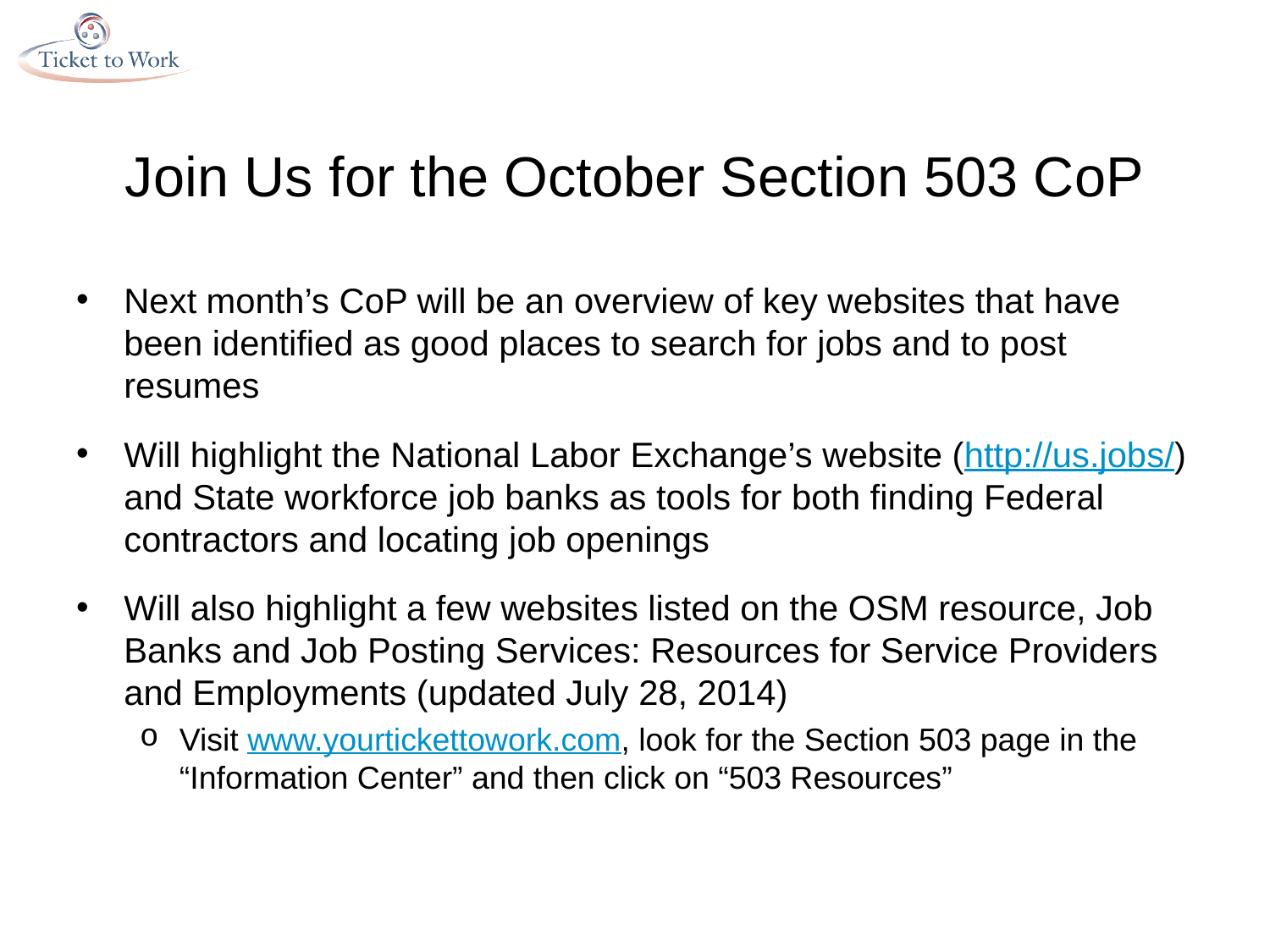

# Join Us for the October Section 503 CoP
Next month’s CoP will be an overview of key websites that have been identified as good places to search for jobs and to post resumes

Will highlight the National Labor Exchange’s website (http://us.jobs/) and State workforce job banks as tools for both finding Federal contractors and locating job openings

Will also highlight a few websites listed on the OSM resource, Job Banks and Job Posting Services: Resources for Service Providers and Employments (updated July 28, 2014)
Visit www.yourtickettowork.com, look for the Section 503 page in the “Information Center” and then click on “503 Resources”